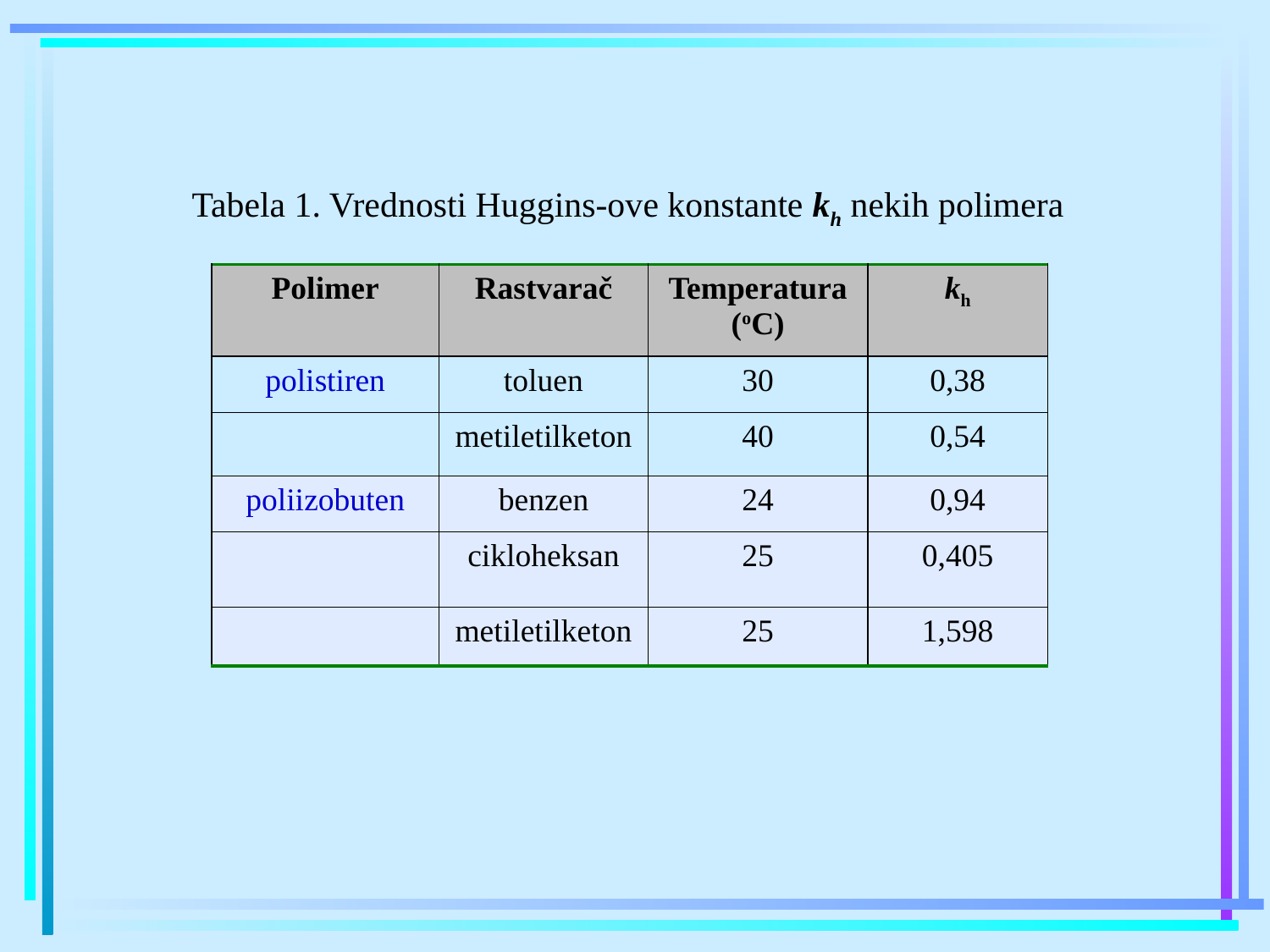

Tabela 1. Vrednosti Huggins-ove konstante kh nekih polimera
| Polimer | Rastvarač | Temperatura (oC) | kh |
| --- | --- | --- | --- |
| polistiren | toluen | 30 | 0,38 |
|  | metiletilketon | 40 | 0,54 |
| poliizobuten | benzen | 24 | 0,94 |
|  | cikloheksan | 25 | 0,405 |
|  | metiletilketon | 25 | 1,598 |